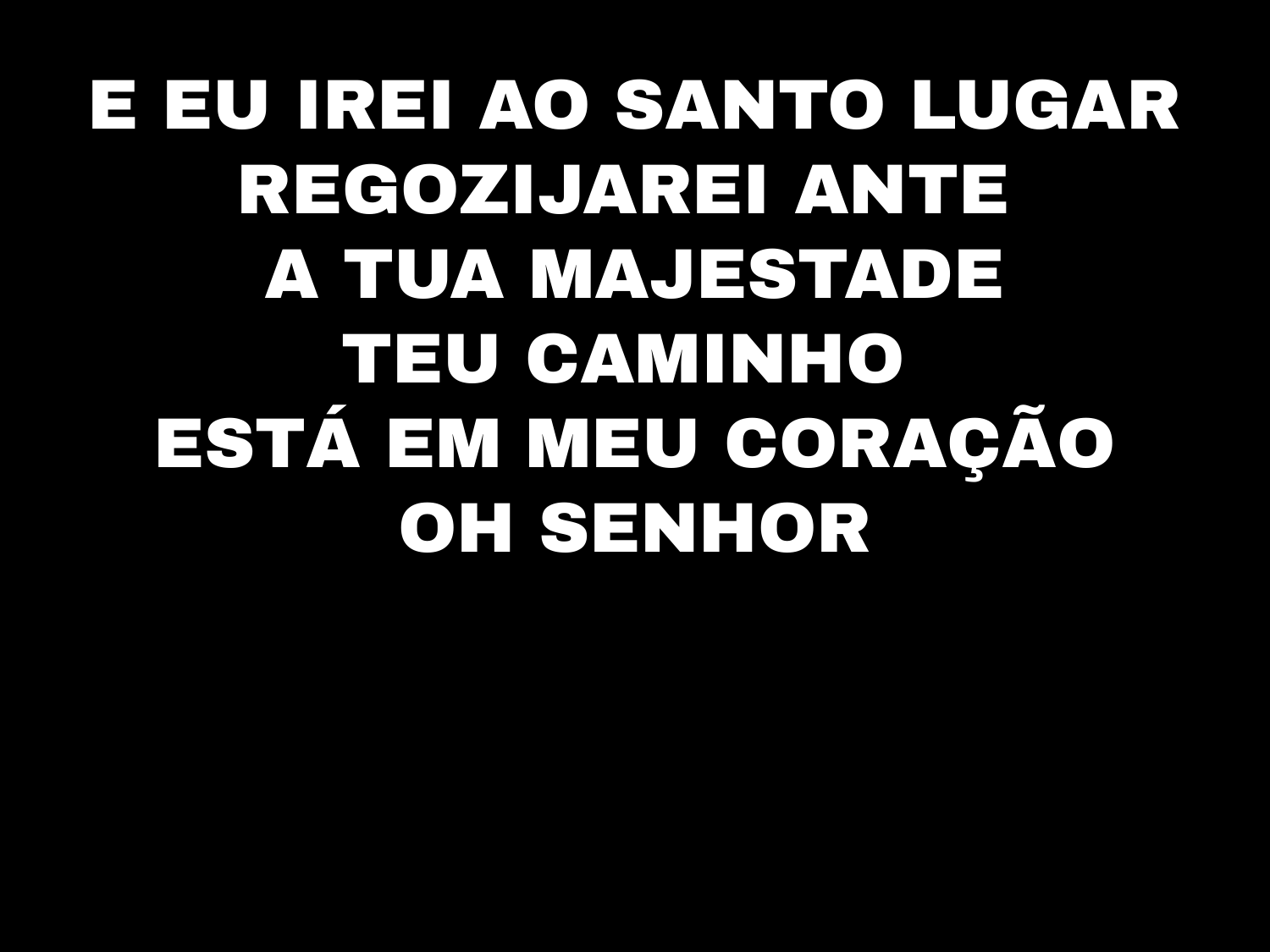

# E EU IREI AO SANTO LUGAR REGOZIJAREI ANTE A TUA MAJESTADE TEU CAMINHO ESTÁ EM MEU CORAÇÃO OH SENHOR